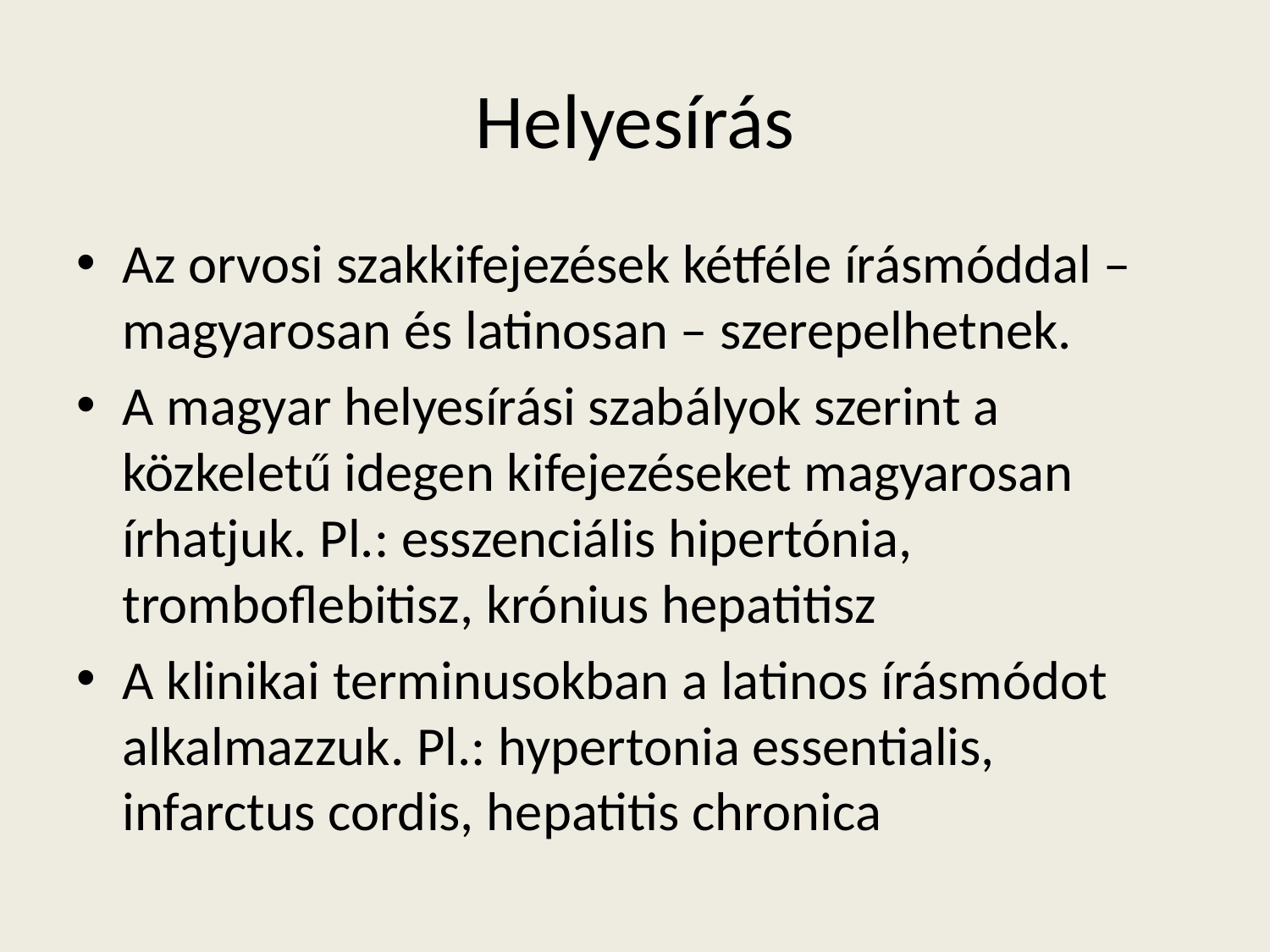

# Helyesírás
Az orvosi szakkifejezések kétféle írásmóddal – magyarosan és latinosan – szerepelhetnek.
A magyar helyesírási szabályok szerint a közkeletű idegen kifejezéseket magyarosan írhatjuk. Pl.: esszenciális hipertónia, tromboflebitisz, krónius hepatitisz
A klinikai terminusokban a latinos írásmódot alkalmazzuk. Pl.: hypertonia essentialis, infarctus cordis, hepatitis chronica